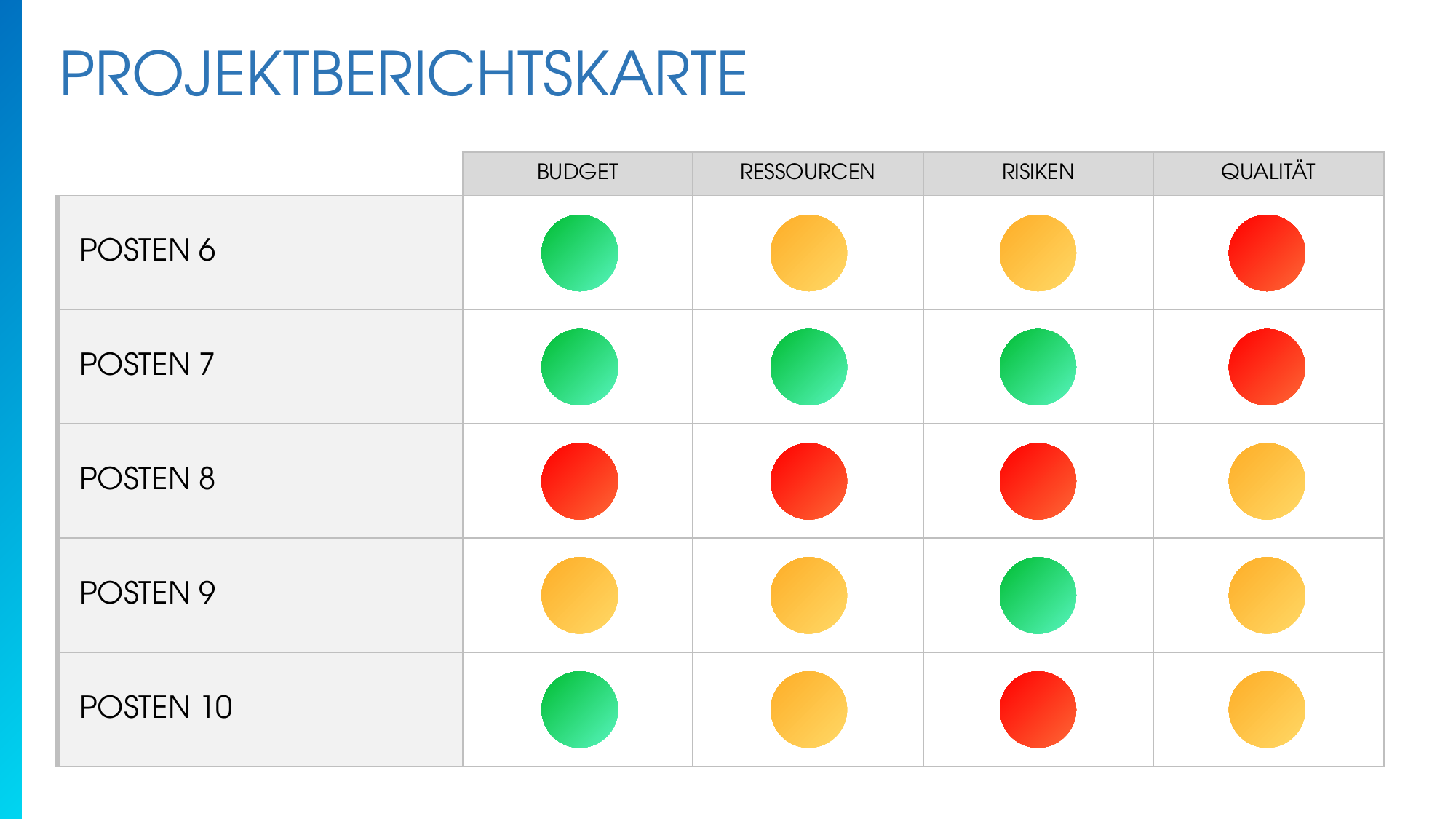

PROJEKTBERICHTSKARTE
|  | BUDGET | RESSOURCEN | RISIKEN | QUALITÄT |
| --- | --- | --- | --- | --- |
| POSTEN 6 |  |  |  |  |
| POSTEN 7 |  |  |  |  |
| POSTEN 8 |  |  |  |  |
| POSTEN 9 |  |  |  |  |
| POSTEN 10 |  |  |  |  |